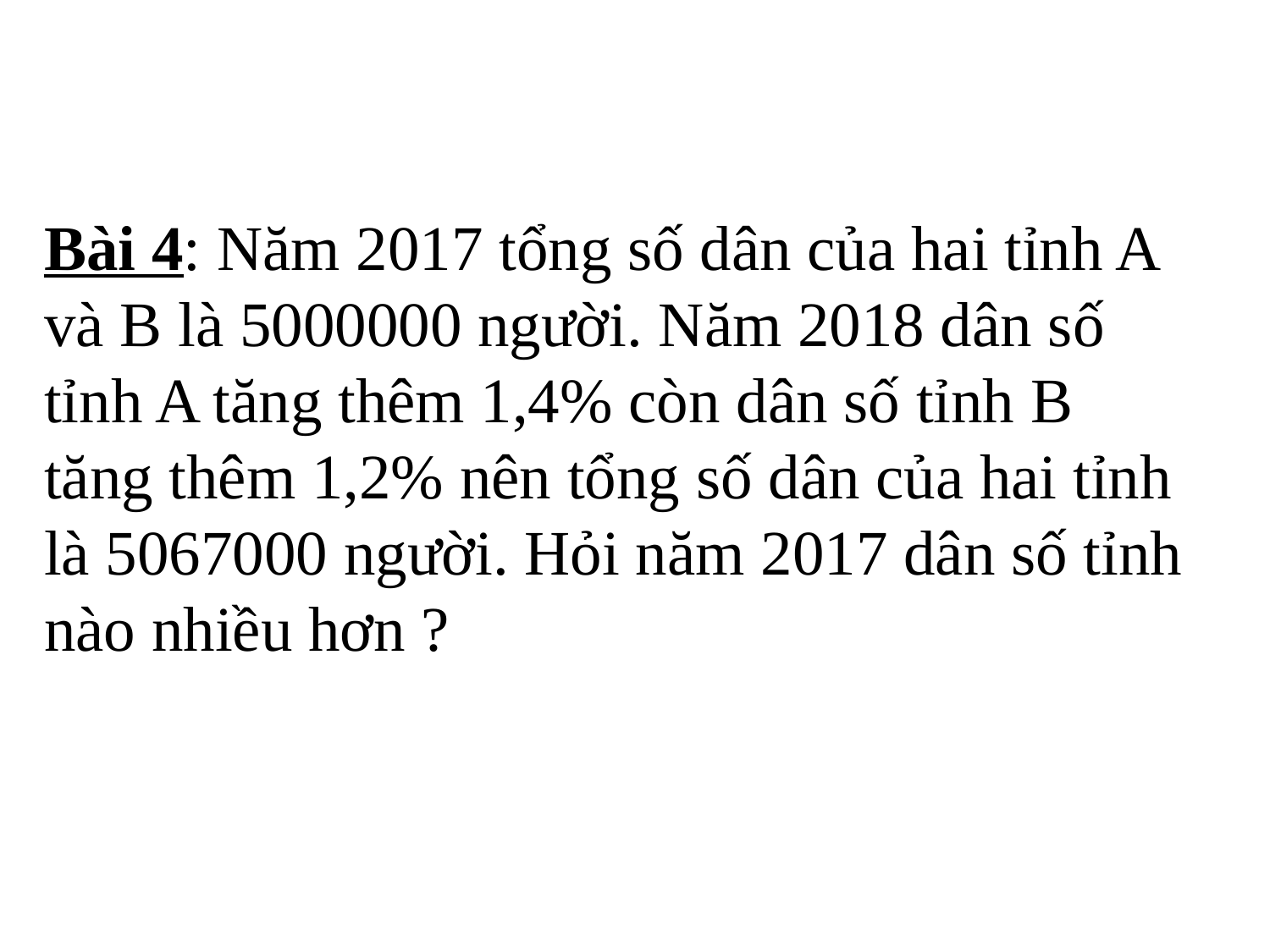

Bài 4: Năm 2017 tổng số dân của hai tỉnh A và B là 5000000 người. Năm 2018 dân số tỉnh A tăng thêm 1,4% còn dân số tỉnh B tăng thêm 1,2% nên tổng số dân của hai tỉnh là 5067000 người. Hỏi năm 2017 dân số tỉnh nào nhiều hơn ?